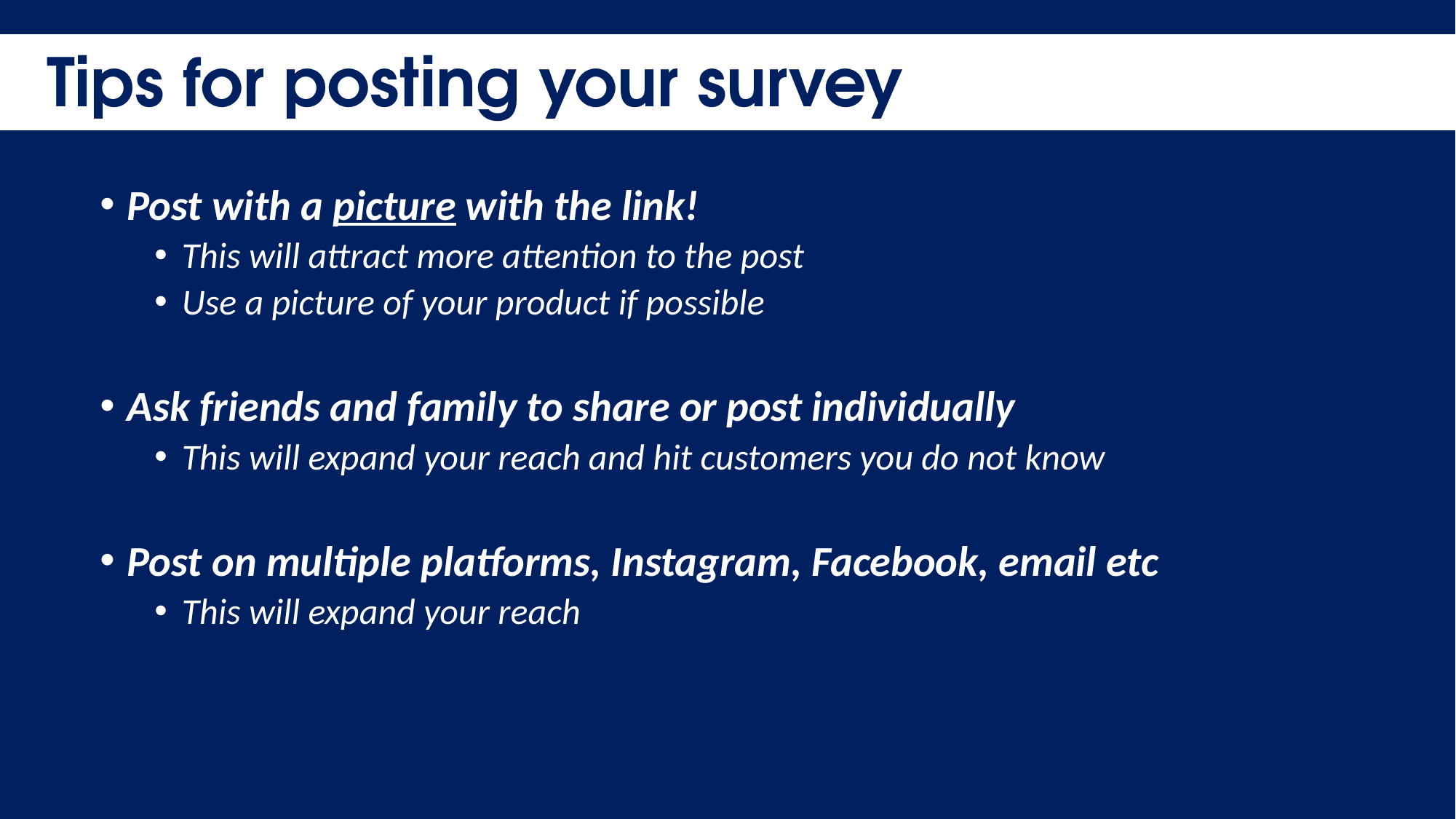

Tips for posting your survey

Post with a picture with the link!
This will attract more attention to the post
Use a picture of your product if possible

Ask friends and family to share or post individually
This will expand your reach and hit customers you do not know

Post on multiple platforms, Instagram, Facebook, email etc
This will expand your reach